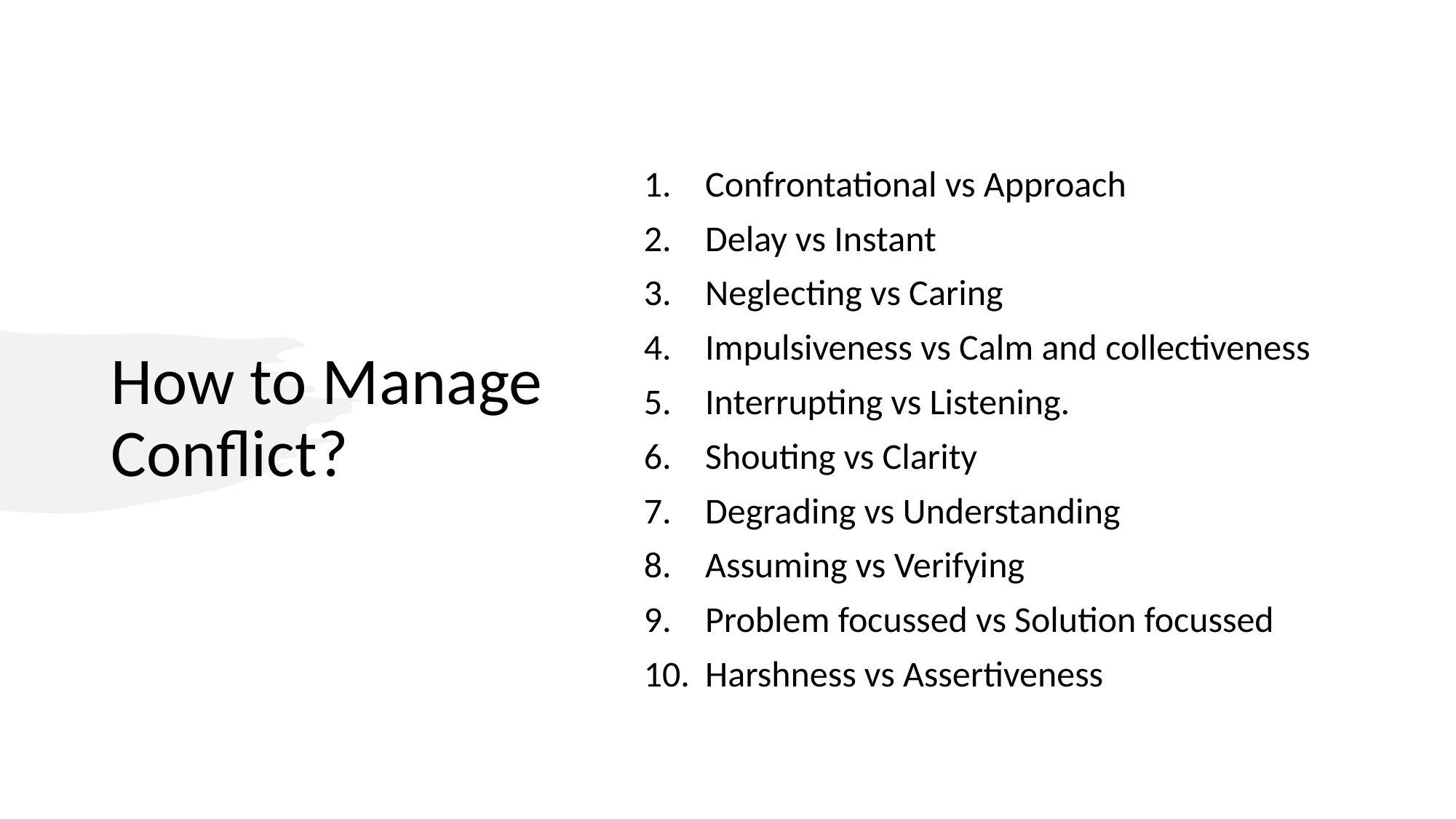

# How to Manage Conflict?
Confrontational vs Approach
Delay vs Instant
Neglecting vs Caring
Impulsiveness vs Calm and collectiveness
Interrupting vs Listening.
Shouting vs Clarity
Degrading vs Understanding
Assuming vs Verifying
Problem focussed vs Solution focussed
Harshness vs Assertiveness